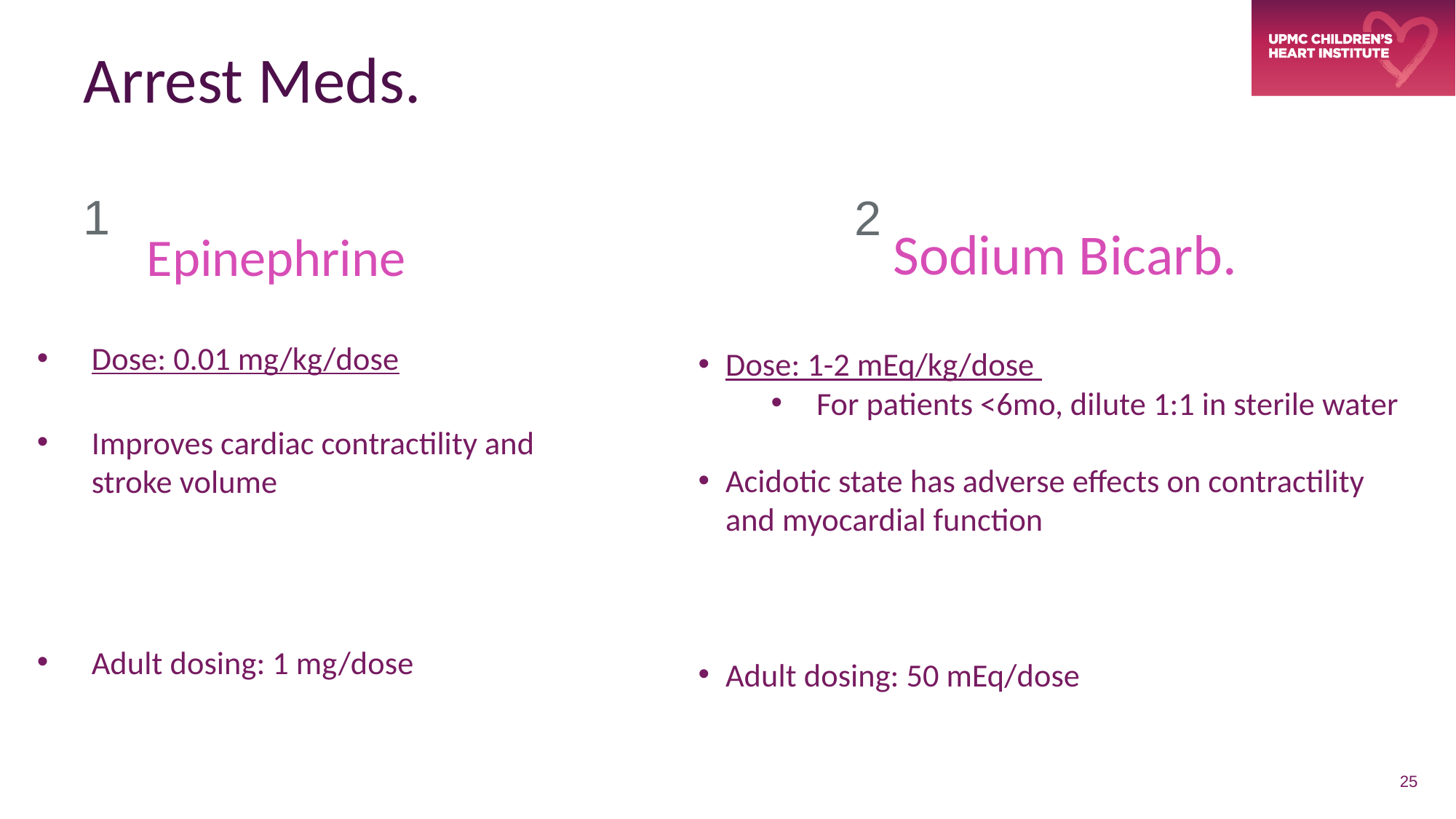

# Arrest Meds.
1
2
Sodium Bicarb.
Epinephrine
Dose: 0.01 mg/kg/dose
Improves cardiac contractility and stroke volume

Adult dosing: 1 mg/dose

Dose: 1-2 mEq/kg/dose
For patients <6mo, dilute 1:1 in sterile water
Acidotic state has adverse effects on contractility and myocardial function

Adult dosing: 50 mEq/dose

25